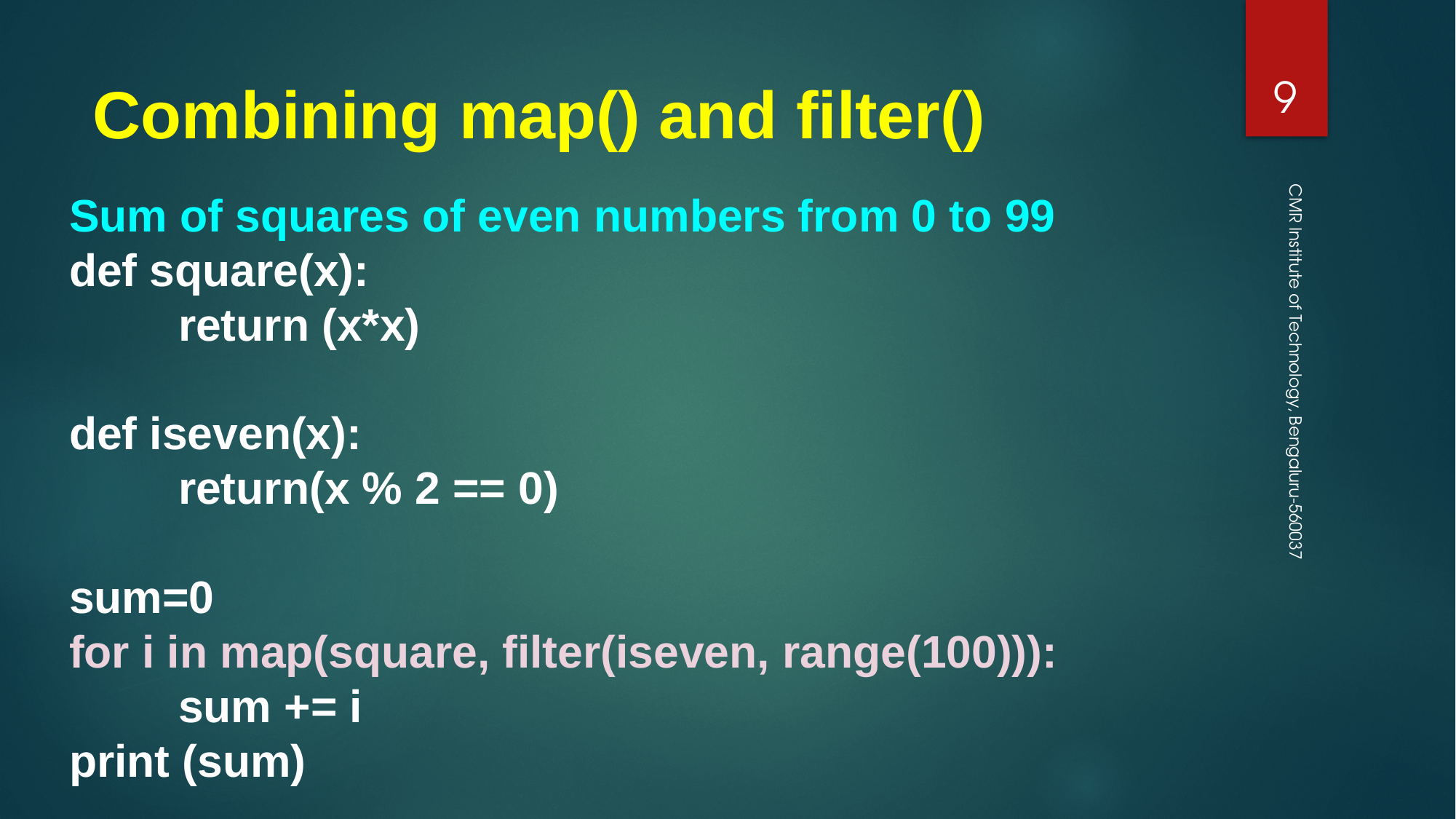

9
Combining map() and filter()
Sum of squares of even numbers from 0 to 99
def square(x):
	return (x*x)

def iseven(x):
	return(x % 2 == 0)

sum=0
for i in map(square, filter(iseven, range(100))):
	sum += i
print (sum)
CMR Institute of Technology, Bengaluru-560037